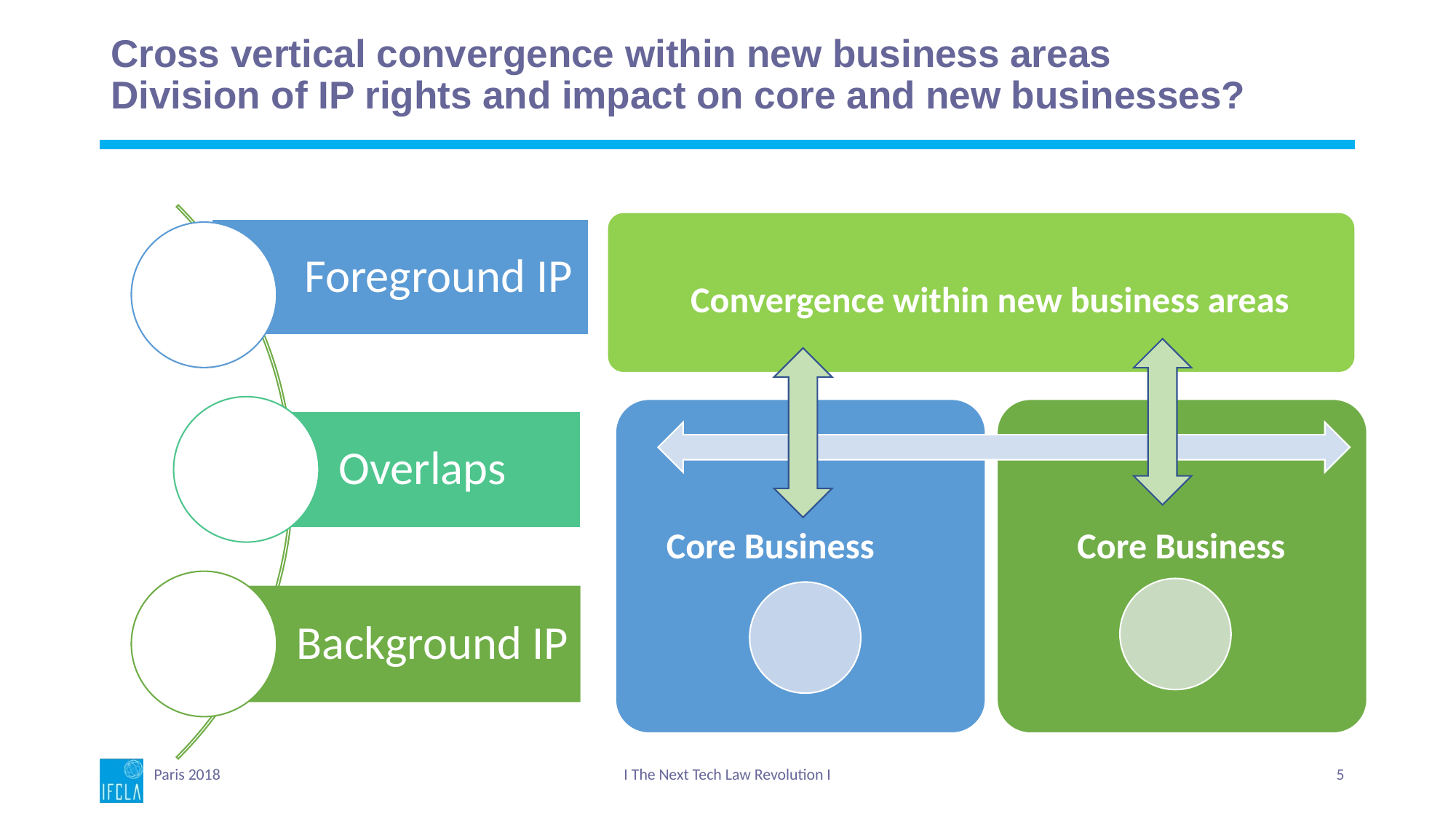

# Cross vertical convergence within new business areas Division of IP rights and impact on core and new businesses?
Foreground IP
Overlaps
Background IP

Convergence within new business areas

 Core Business
Core Business
Paris 2018
I The Next Tech Law Revolution I
5